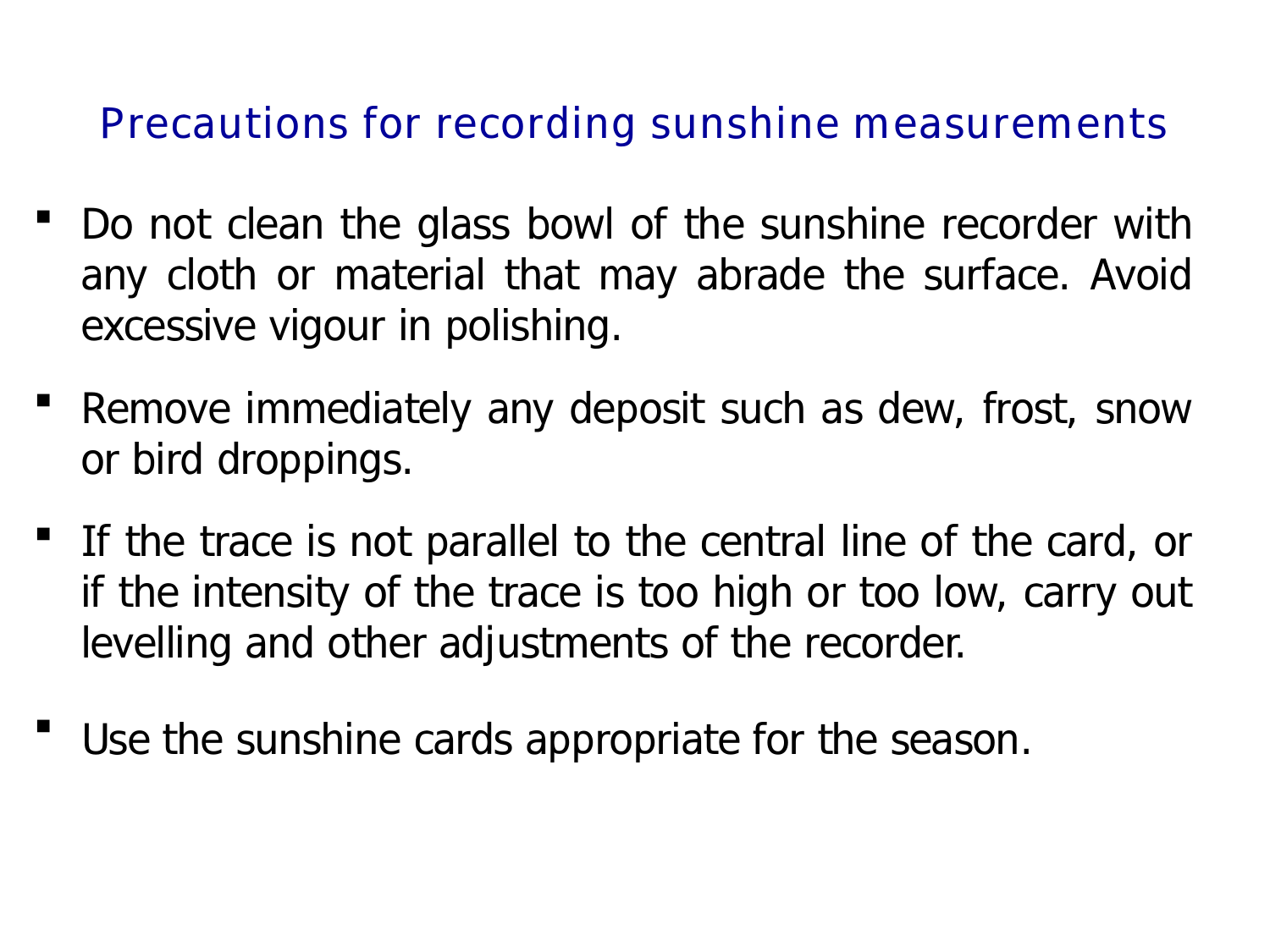

# Precautions for recording sunshine measurements
Do not clean the glass bowl of the sunshine recorder with any cloth or material that may abrade the surface. Avoid excessive vigour in polishing.
Remove immediately any deposit such as dew, frost, snow or bird droppings.
If the trace is not parallel to the central line of the card, or if the intensity of the trace is too high or too low, carry out levelling and other adjustments of the recorder.
Use the sunshine cards appropriate for the season.